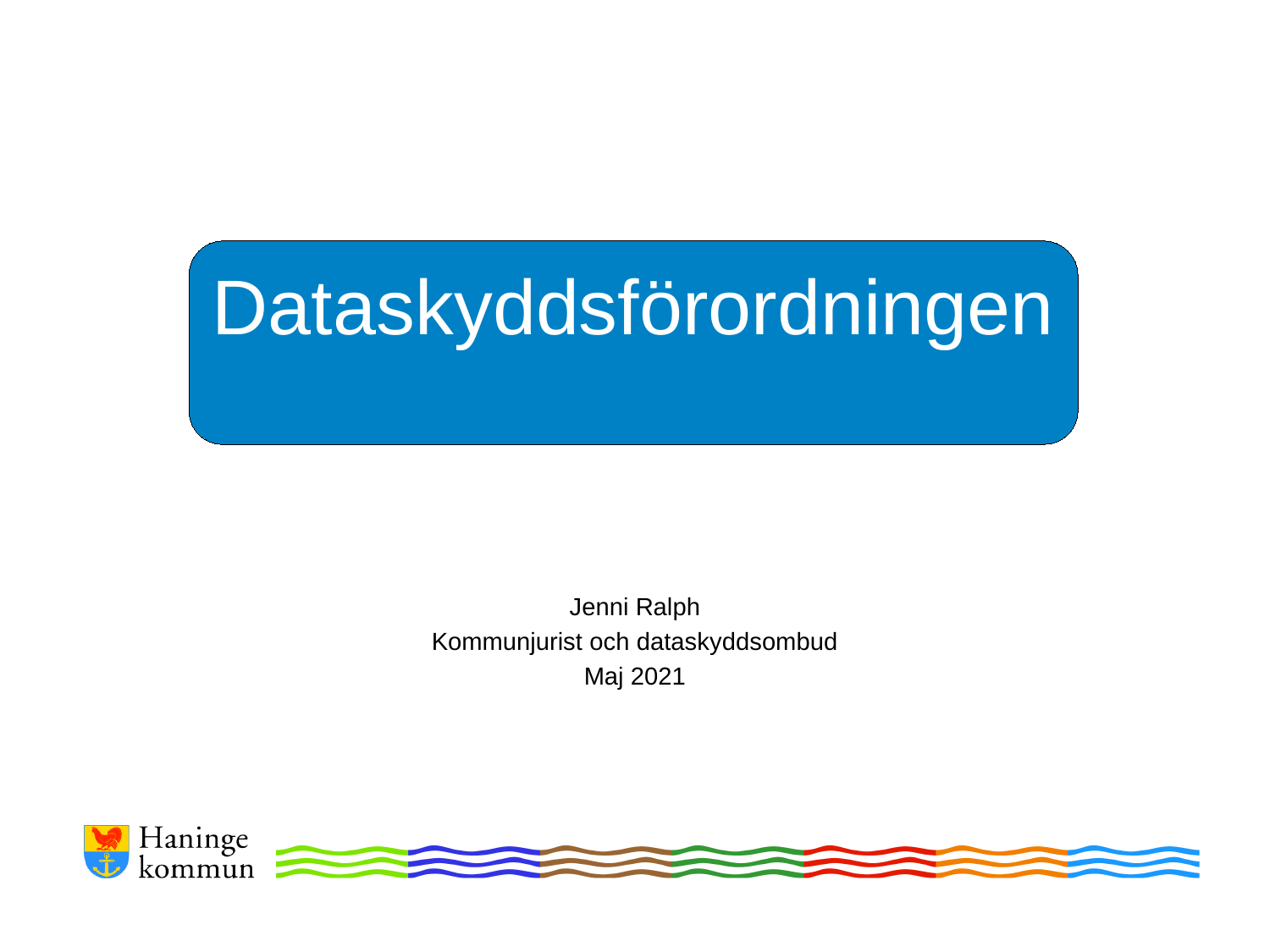

# GDPR
Dataskyddsförordningen

Jenni Ralph
 Kommunjurist och dataskyddsombud
Maj 2021